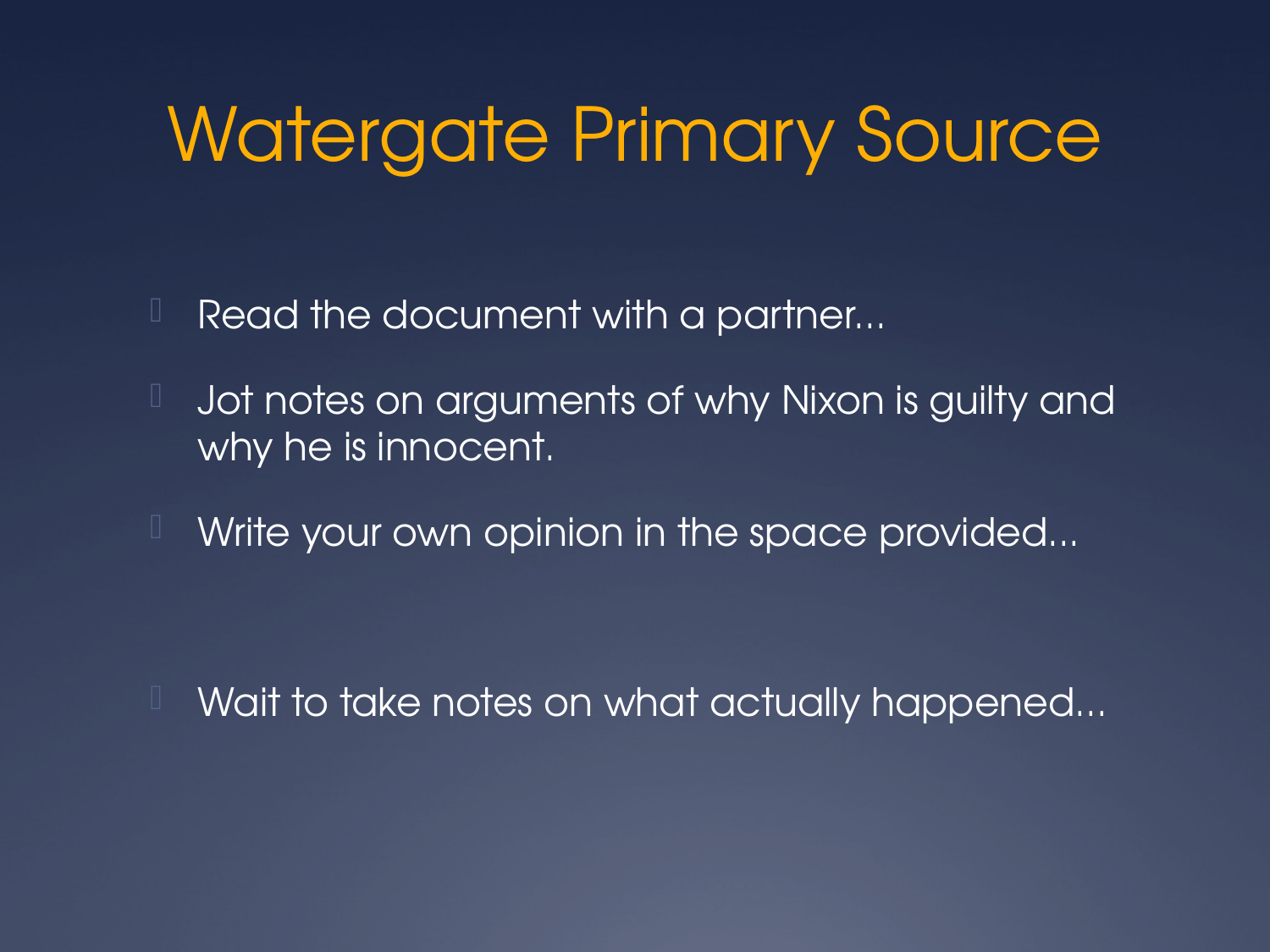

# Watergate Primary Source
Read the document with a partner...
Jot notes on arguments of why Nixon is guilty and why he is innocent.
Write your own opinion in the space provided...

Wait to take notes on what actually happened...